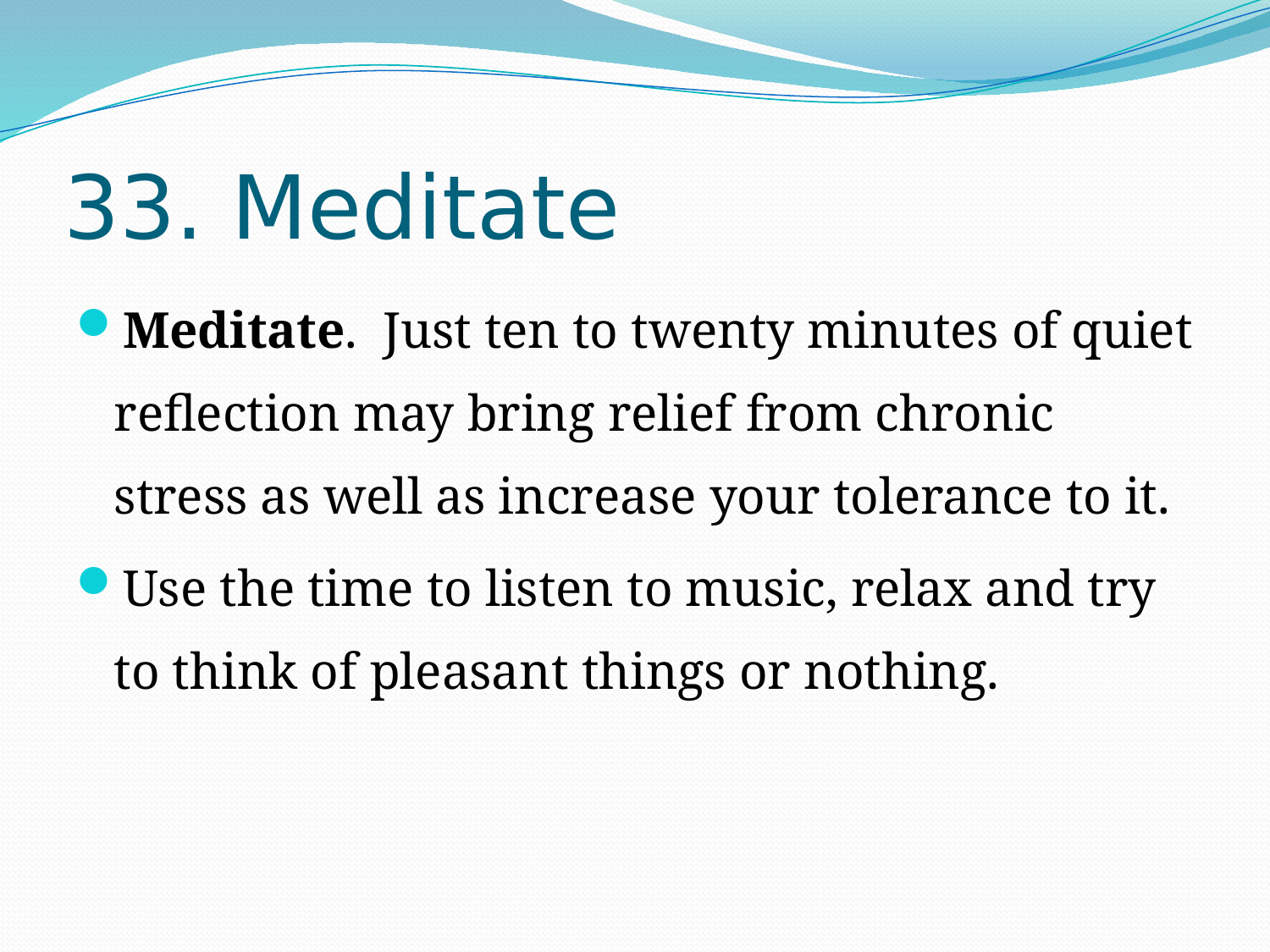

# 33. Meditate
Meditate.  Just ten to twenty minutes of quiet reflection may bring relief from chronic stress as well as increase your tolerance to it.
Use the time to listen to music, relax and try to think of pleasant things or nothing.